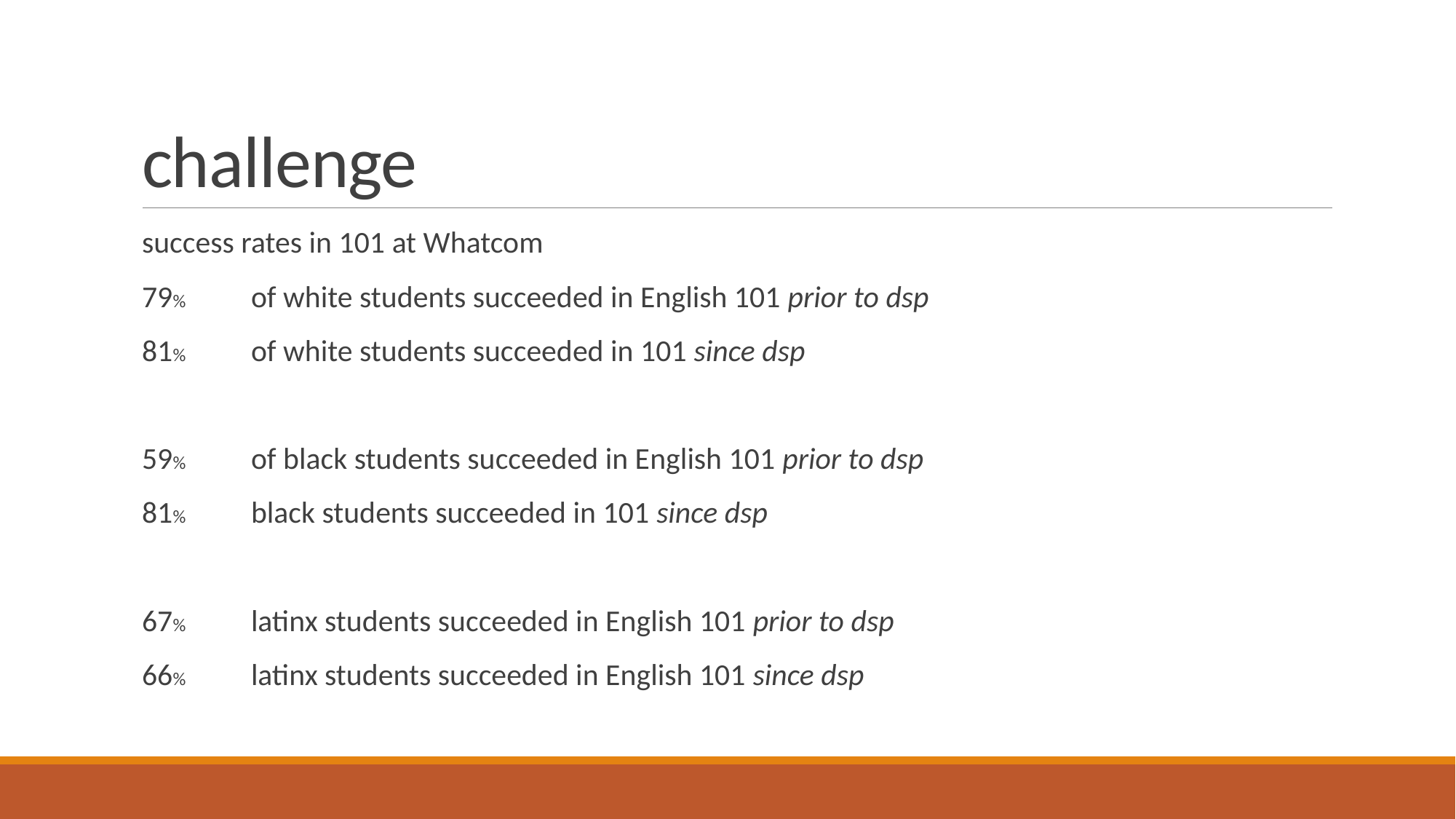

# challenge
success rates in 101 at Whatcom
79%	of white students succeeded in English 101 prior to dsp
81% 	of white students succeeded in 101 since dsp

59% 	of black students succeeded in English 101 prior to dsp
81%	black students succeeded in 101 since dsp

67%	latinx students succeeded in English 101 prior to dsp
66%	latinx students succeeded in English 101 since dsp